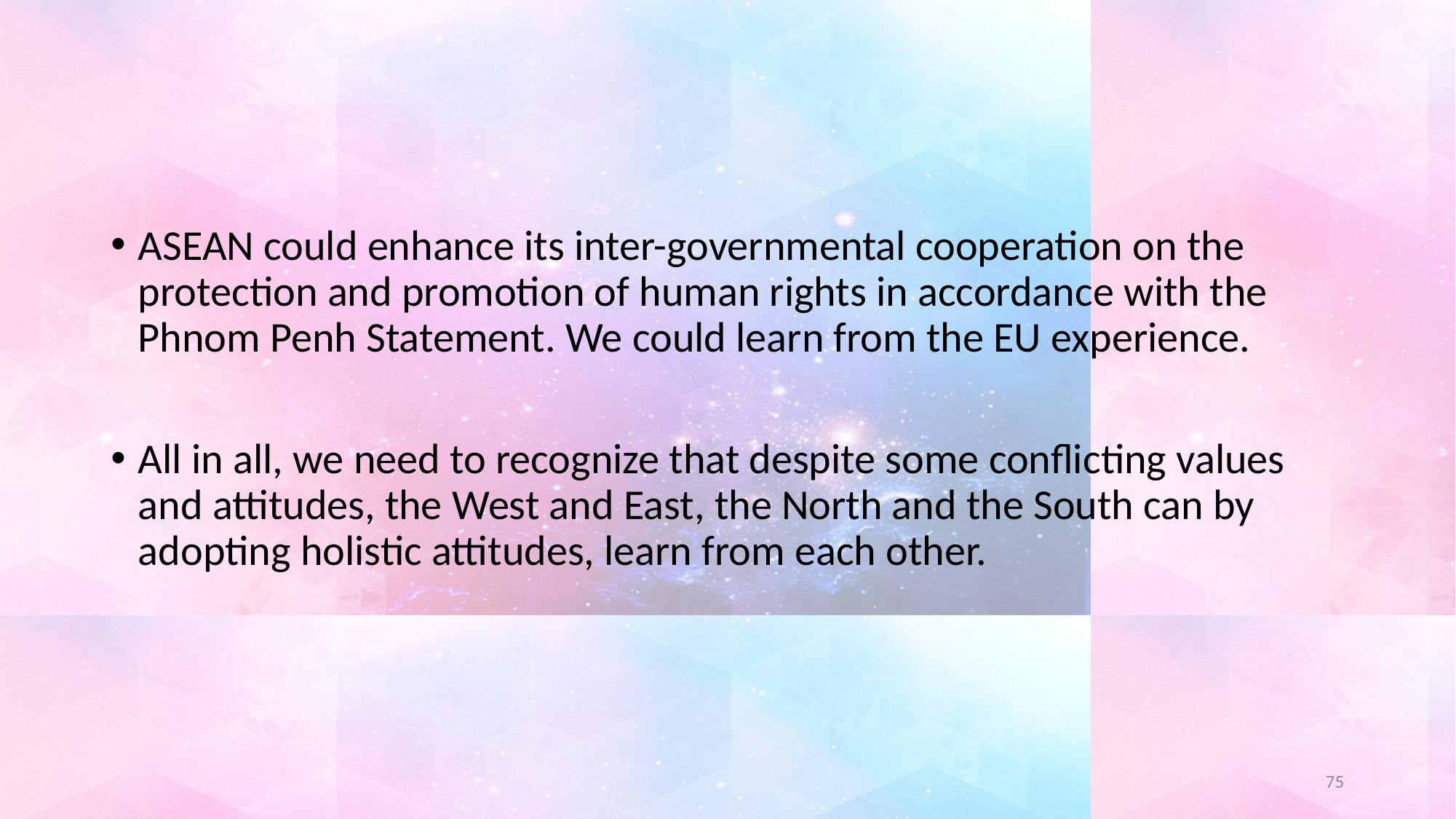

#
ASEAN could enhance its inter-governmental cooperation on the protection and promotion of human rights in accordance with the Phnom Penh Statement. We could learn from the EU experience.

All in all, we need to recognize that despite some conflicting values and attitudes, the West and East, the North and the South can by adopting holistic attitudes, learn from each other.

75